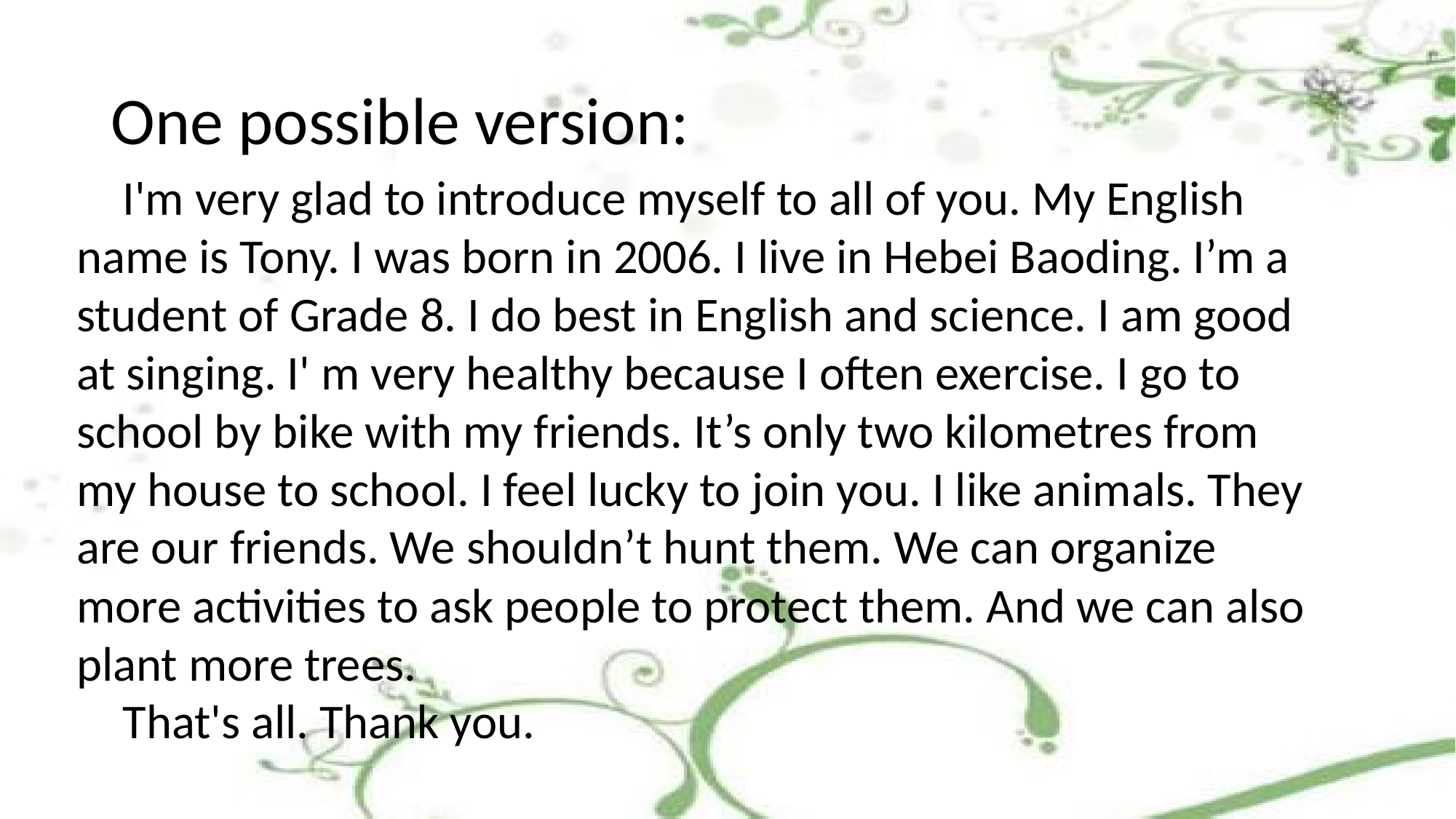

# One possible version:
I'm very glad to introduce myself to all of you. My English name is Tony. I was born in 2006. I live in Hebei Baoding. I’m a student of Grade 8. I do best in English and science. I am good at singing. I' m very healthy because I often exercise. I go to school by bike with my friends. It’s only two kilometres from my house to school. I feel lucky to join you. I like animals. They are our friends. We shouldn’t hunt them. We can organize more activities to ask people to protect them. And we can also plant more trees.
That's all. Thank you.